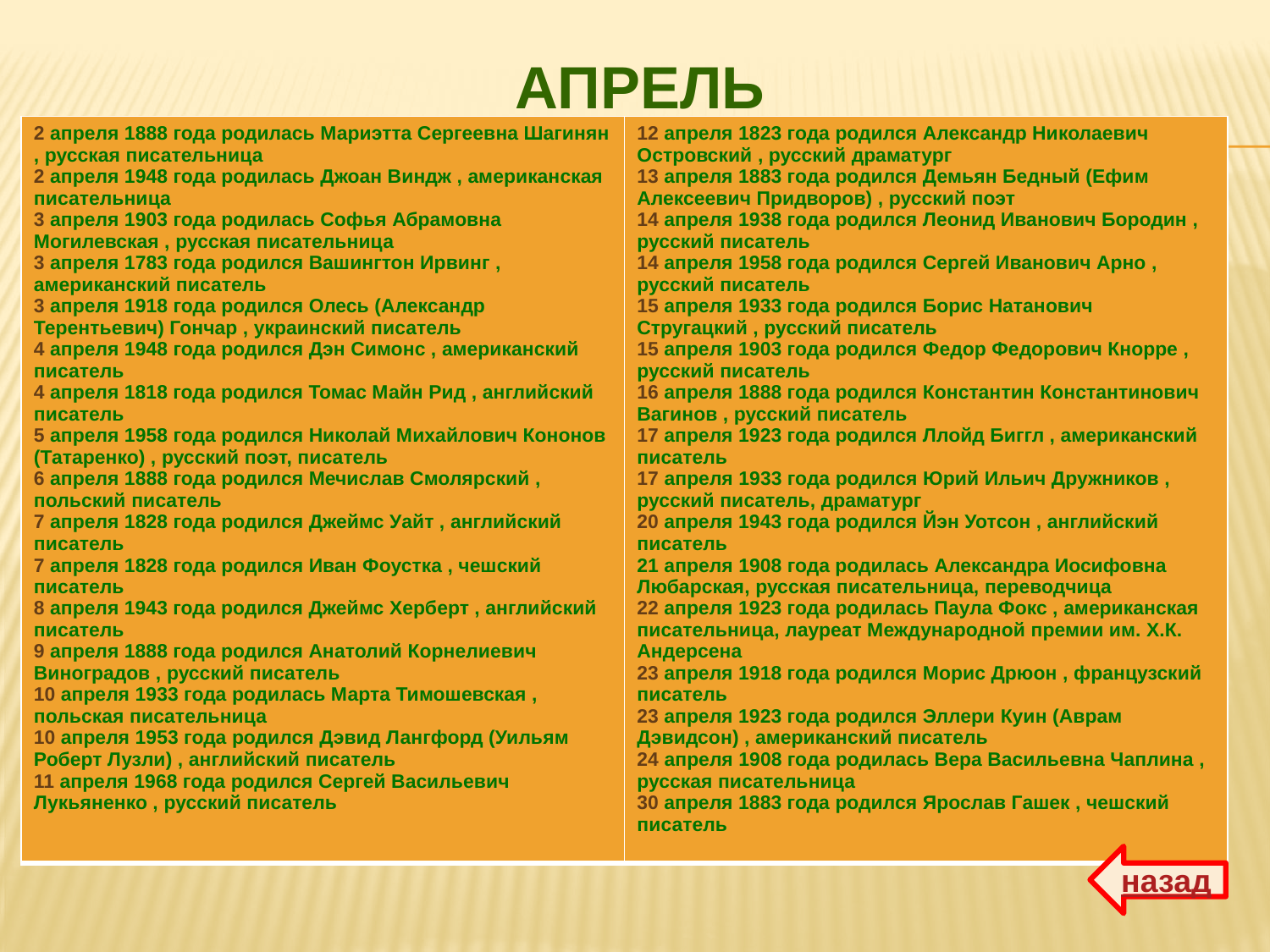

# апрель
| 2 апреля 1888 года родилась Мариэтта Сергеевна Шагинян , русская писательница 2 апреля 1948 года родилась Джоан Виндж , американская писательница 3 апреля 1903 года родилась Софья Абрамовна Могилевская , русская писательница 3 апреля 1783 года родился Вашингтон Ирвинг , американский писатель 3 апреля 1918 года родился Олесь (Александр Терентьевич) Гончар , украинский писатель 4 апреля 1948 года родился Дэн Симонс , американский писатель 4 апреля 1818 года родился Томас Майн Рид , английский писатель 5 апреля 1958 года родился Николай Михайлович Кононов (Татаренко) , русский поэт, писатель 6 апреля 1888 года родился Мечислав Смолярский , польский писатель 7 апреля 1828 года родился Джеймс Уайт , английский писатель 7 апреля 1828 года родился Иван Фоустка , чешский писатель 8 апреля 1943 года родился Джеймс Херберт , английский писатель 9 апреля 1888 года родился Анатолий Корнелиевич Виноградов , русский писатель 10 апреля 1933 года родилась Марта Тимошевская , польская писательница 10 апреля 1953 года родился Дэвид Лангфорд (Уильям Роберт Лузли) , английский писатель 11 апреля 1968 года родился Сергей Васильевич Лукьяненко , русский писатель | 12 апреля 1823 года родился Александр Николаевич Островский , русский драматург 13 апреля 1883 года родился Демьян Бедный (Ефим Алексеевич Придворов) , русский поэт 14 апреля 1938 года родился Леонид Иванович Бородин , русский писатель 14 апреля 1958 года родился Сергей Иванович Арно , русский писатель 15 апреля 1933 года родился Борис Натанович Стругацкий , русский писатель 15 апреля 1903 года родился Федор Федорович Кнорре , русский писатель 16 апреля 1888 года родился Константин Константинович Вагинов , русский писатель 17 апреля 1923 года родился Ллойд Биггл , американский писатель 17 апреля 1933 года родился Юрий Ильич Дружников , русский писатель, драматург 20 апреля 1943 года родился Йэн Уотсон , английский писатель 21 апреля 1908 года родилась Александра Иосифовна Любарская, русская писательница, переводчица 22 апреля 1923 года родилась Паула Фокс , американская писательница, лауреат Международной премии им. Х.К. Андерсена 23 апреля 1918 года родился Морис Дрюон , французский писатель 23 апреля 1923 года родился Эллери Куин (Аврам Дэвидсон) , американский писатель 24 апреля 1908 года родилась Вера Васильевна Чаплина , русская писательница 30 апреля 1883 года родился Ярослав Гашек , чешский писатель |
| --- | --- |
назад